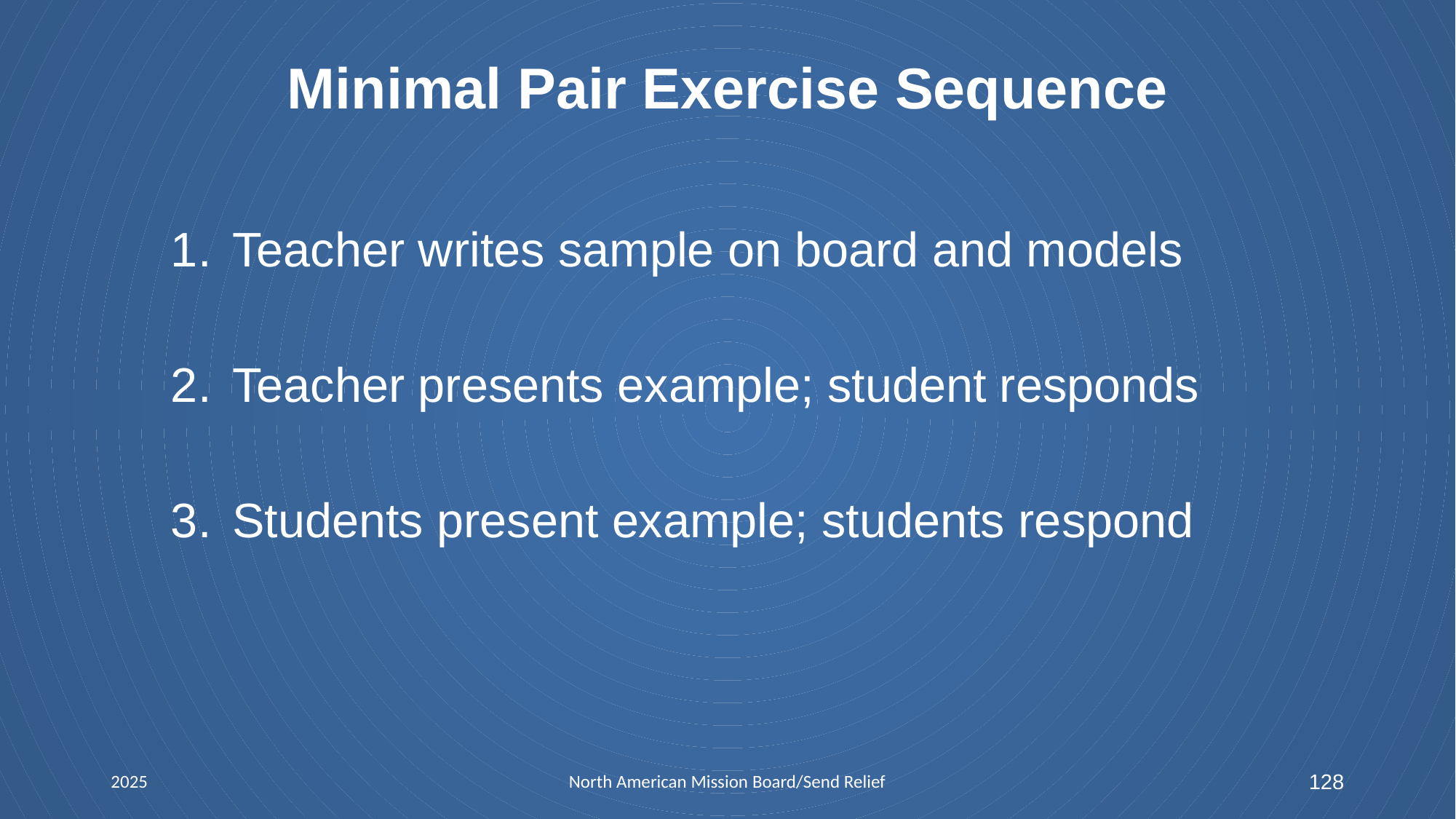

# Minimal Pair Exercise Sequence
Teacher writes sample on board and models

Teacher presents example; student responds

Students present example; students respond
2025
North American Mission Board/Send Relief
128